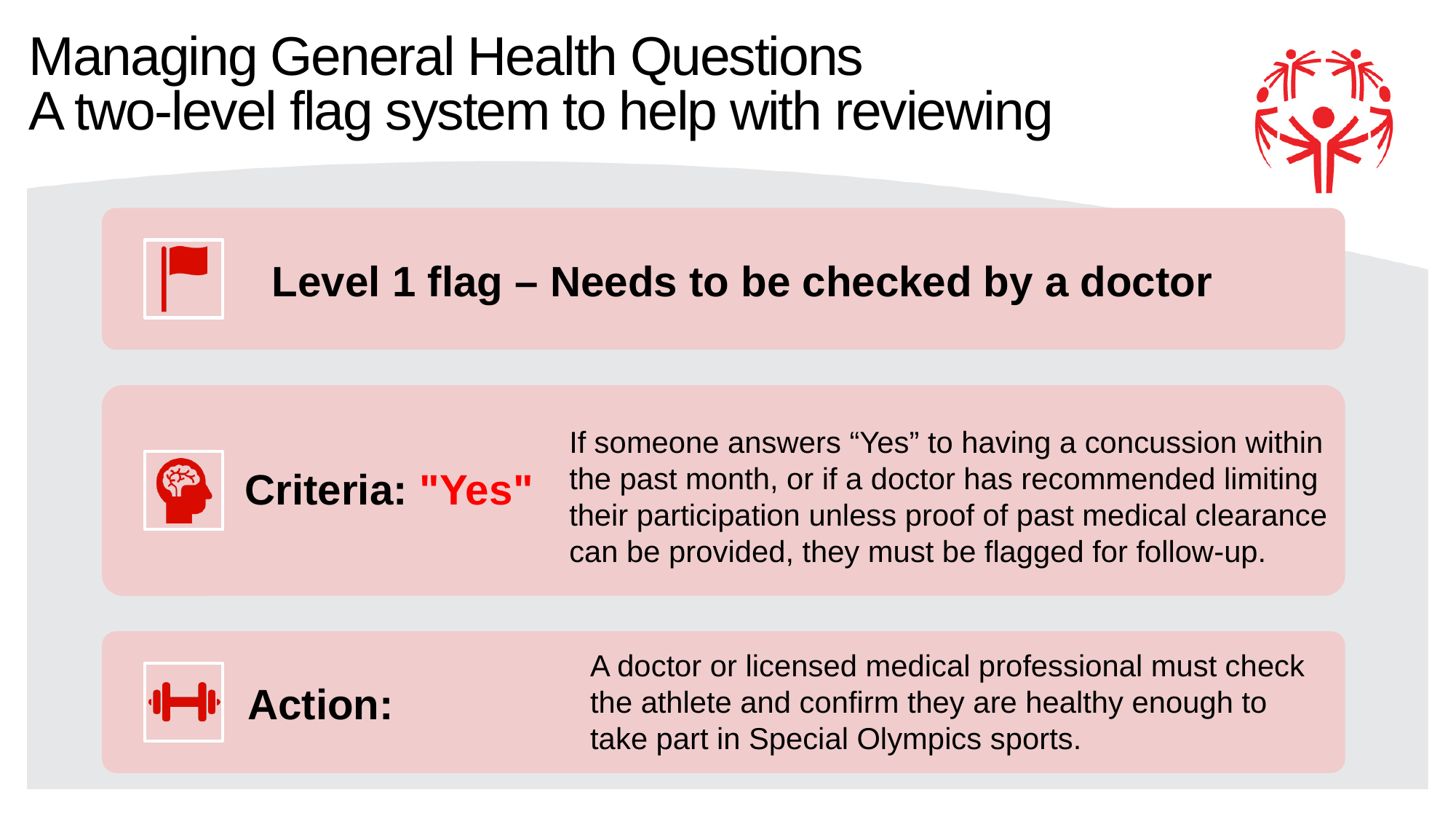

# Managing General Health Questions A two-level flag system to help with reviewing
Level 1 flag – Needs to be checked by a doctor
Criteria: "Yes"
If someone answers “Yes” to having a concussion within the past month, or if a doctor has recommended limiting their participation unless proof of past medical clearance can be provided, they must be flagged for follow-up.
Action:
A doctor or licensed medical professional must check the athlete and confirm they are healthy enough to take part in Special Olympics sports.